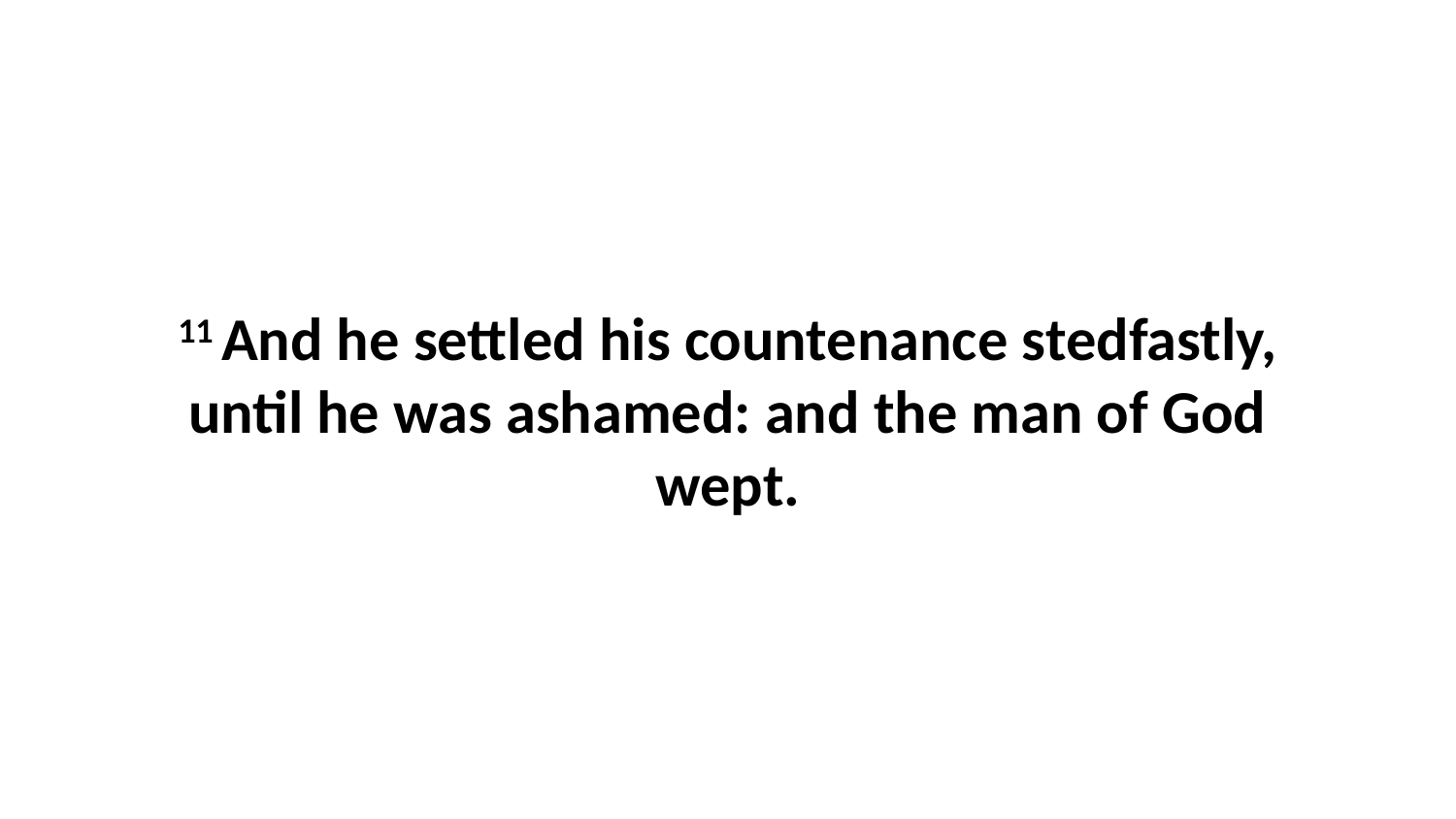

11 And he settled his countenance stedfastly, until he was ashamed: and the man of God wept.